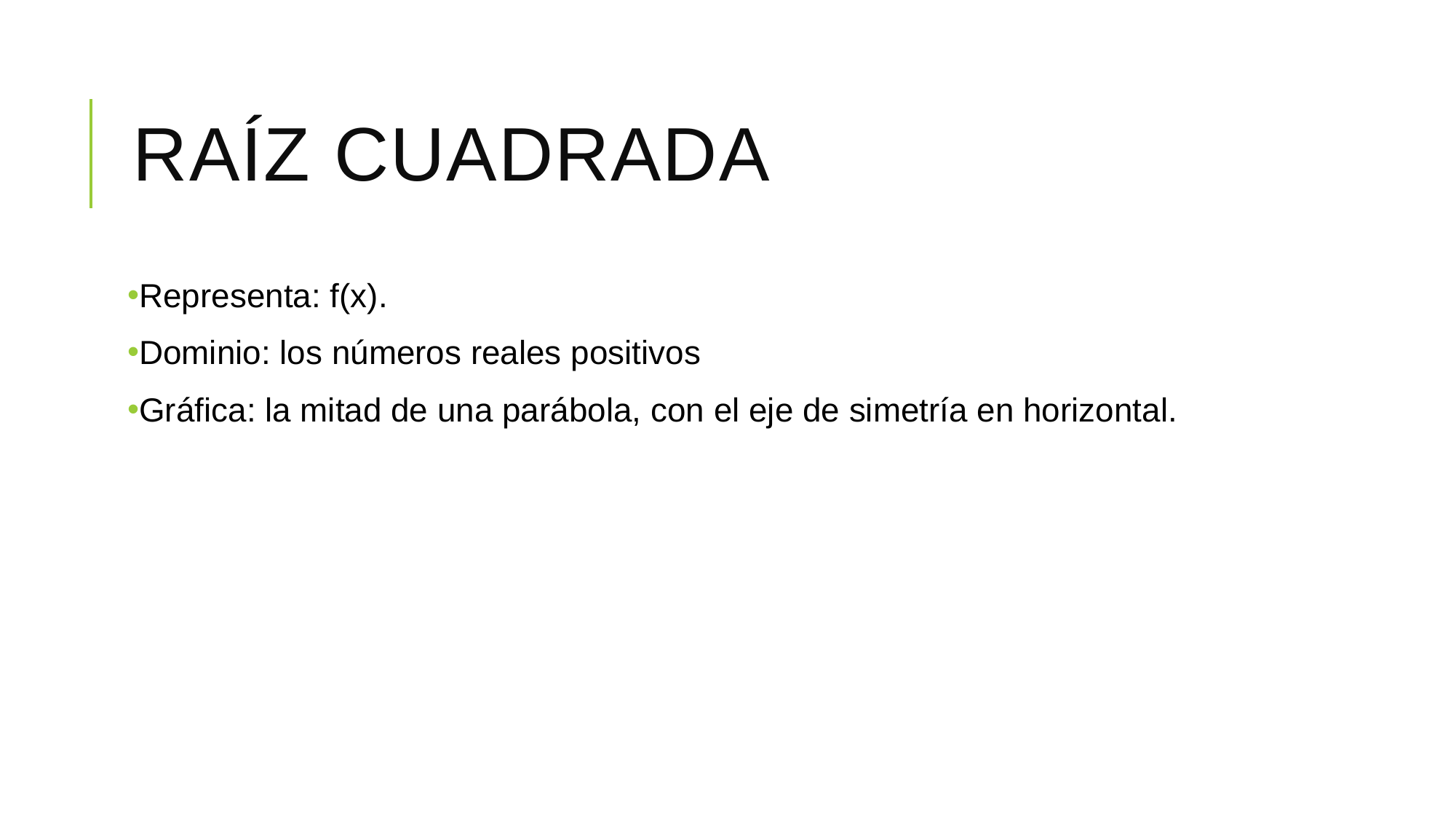

# Raíz cuadrada
Representa: f(x).
Dominio: los números reales positivos
Gráfica: la mitad de una parábola, con el eje de simetría en horizontal.